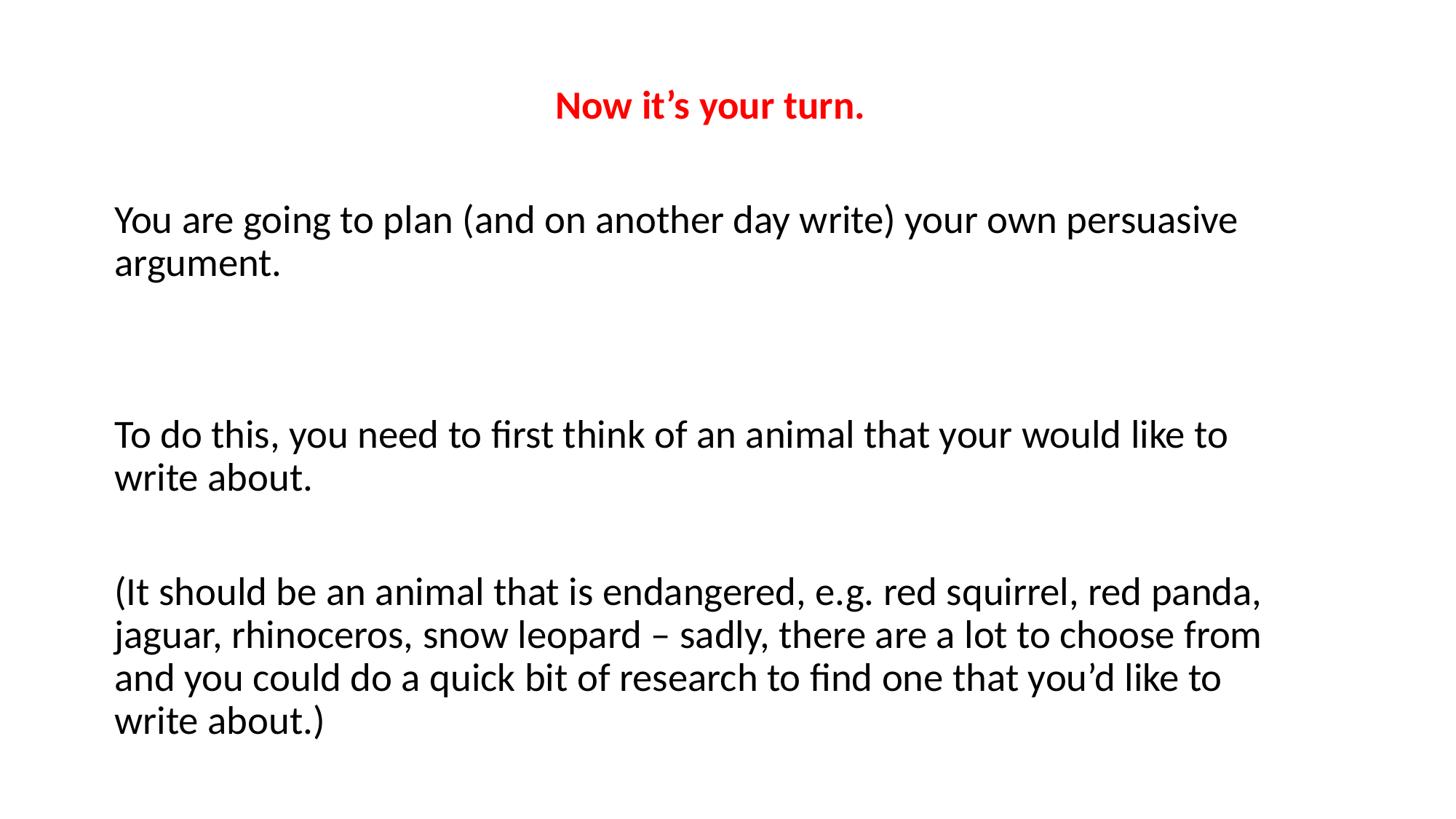

Now it’s your turn.

You are going to plan (and on another day write) your own persuasive argument.

To do this, you need to first think of an animal that your would like to write about.

(It should be an animal that is endangered, e.g. red squirrel, red panda, jaguar, rhinoceros, snow leopard – sadly, there are a lot to choose from and you could do a quick bit of research to find one that you’d like to write about.)